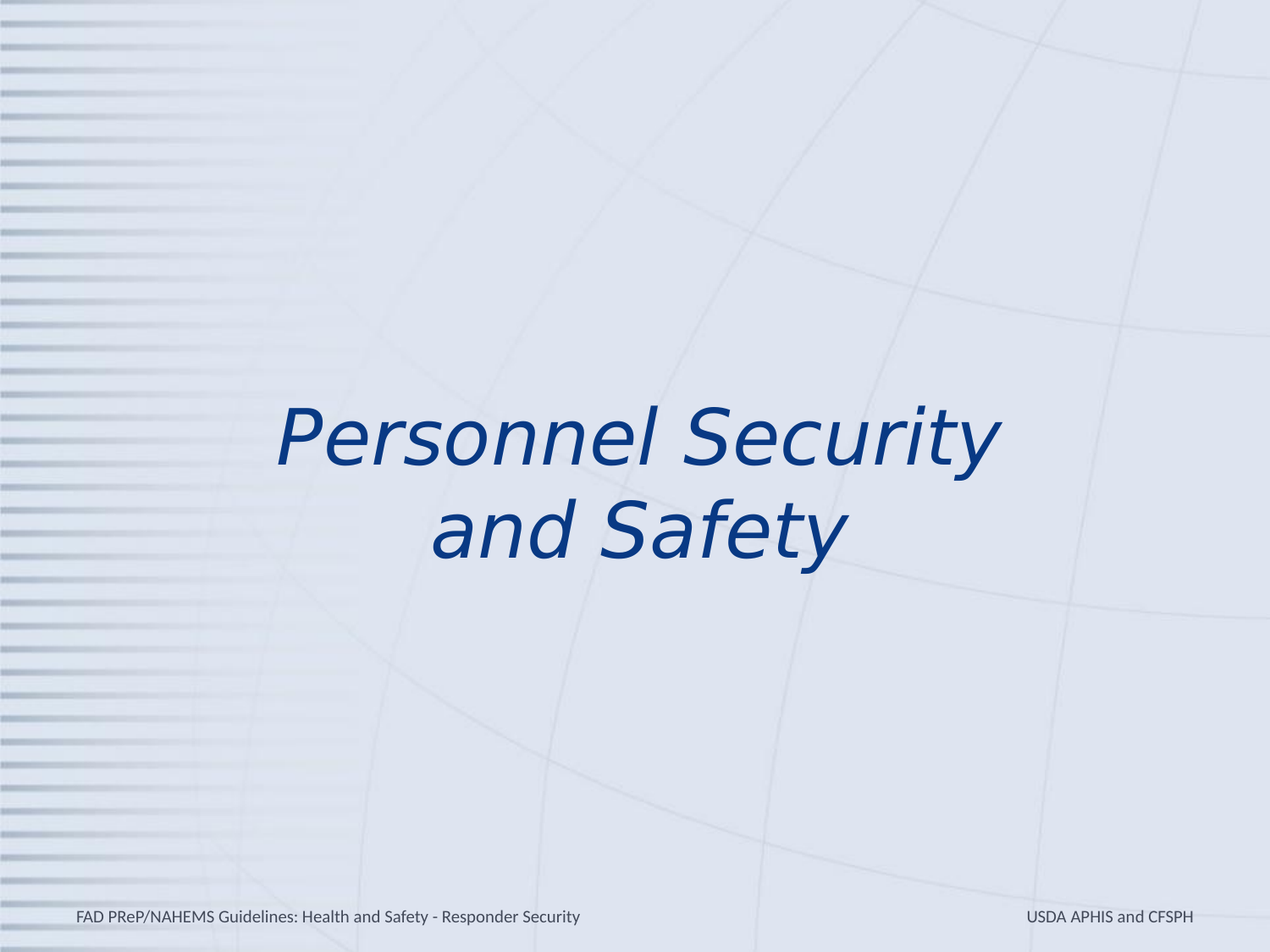

# Personnel Security and Safety
FAD PReP/NAHEMS Guidelines: Health and Safety - Responder Security
USDA APHIS and CFSPH